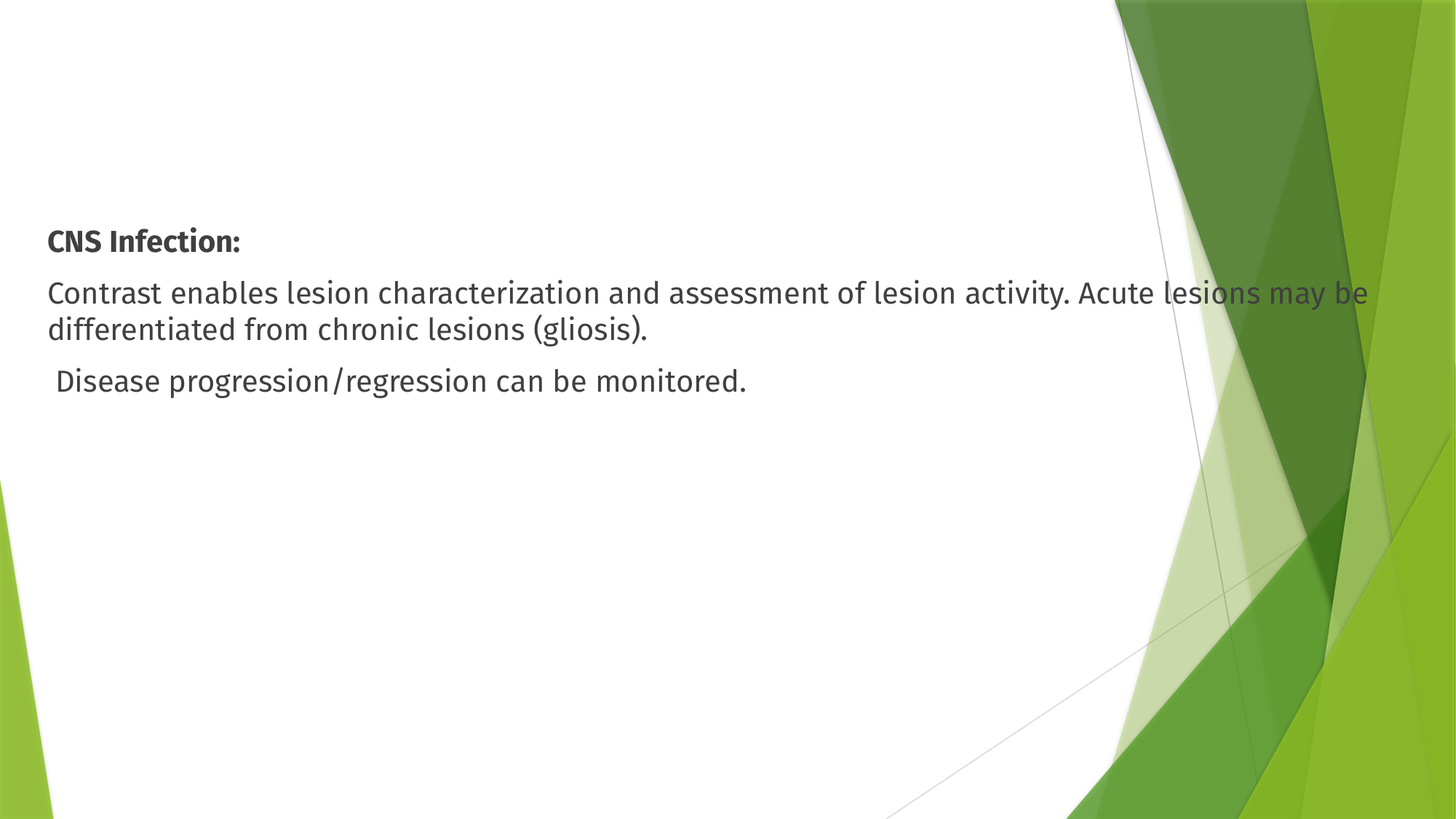

CNS Infection:
Contrast enables lesion characterization and assessment of lesion activity. Acute lesions may be differentiated from chronic lesions (gliosis).
 Disease progression/regression can be monitored.